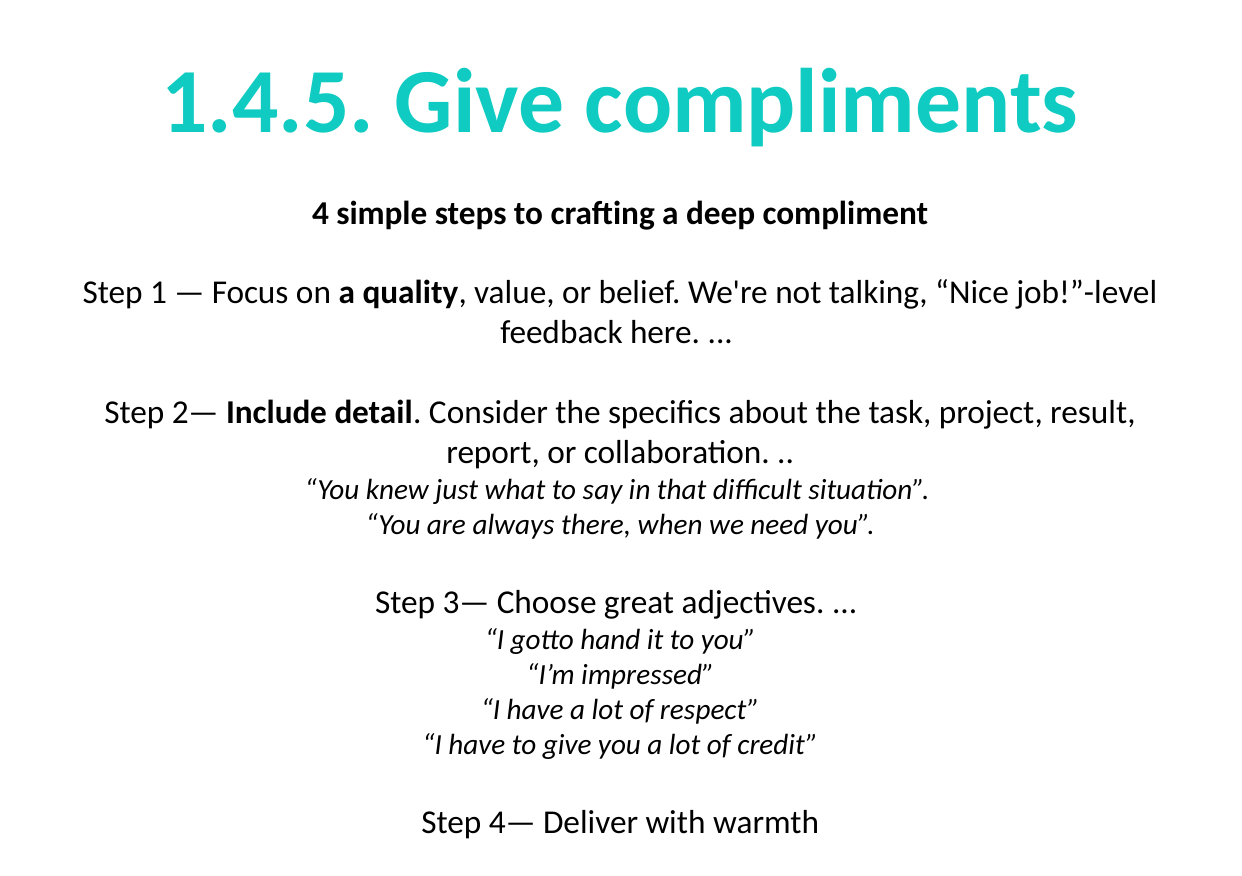

# 1.4.5. Give compliments 4 simple steps to crafting a deep compliment Step 1 — Focus on a quality, value, or belief. We're not talking, “Nice job!”-level feedback here. ...  Step 2— Include detail. Consider the specifics about the task, project, result, report, or collaboration. .. “You knew just what to say in that difficult situation”. “You are always there, when we need you”. Step 3— Choose great adjectives. ...  “I gotto hand it to you” “I’m impressed” “I have a lot of respect” “I have to give you a lot of credit” Step 4— Deliver with warmth